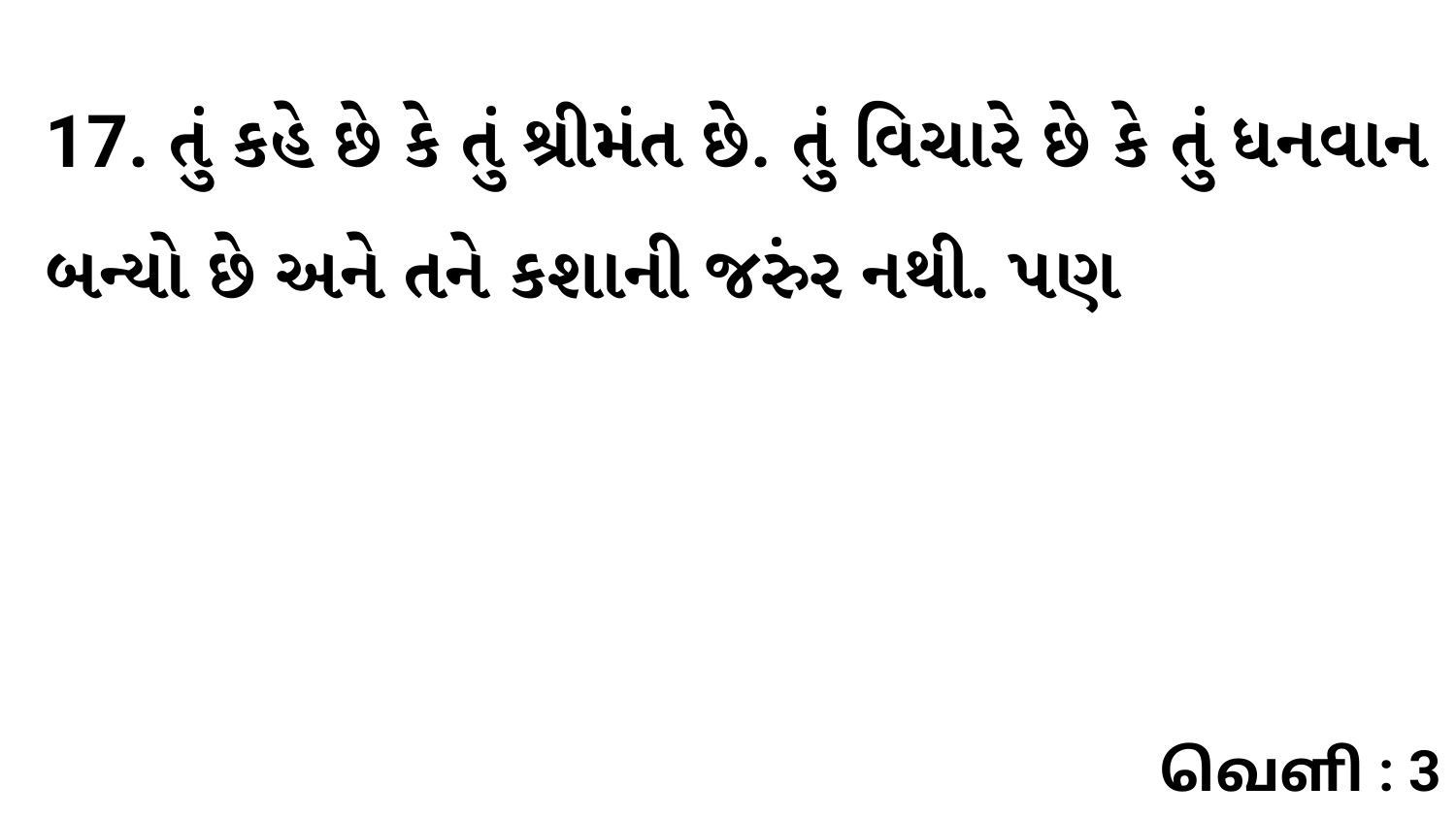

17. તું કહે છે કે તું શ્રીમંત છે. તું વિચારે છે કે તું ધનવાન બન્યો છે અને તને કશાની જરુંર નથી. પણ
வெளி : 3